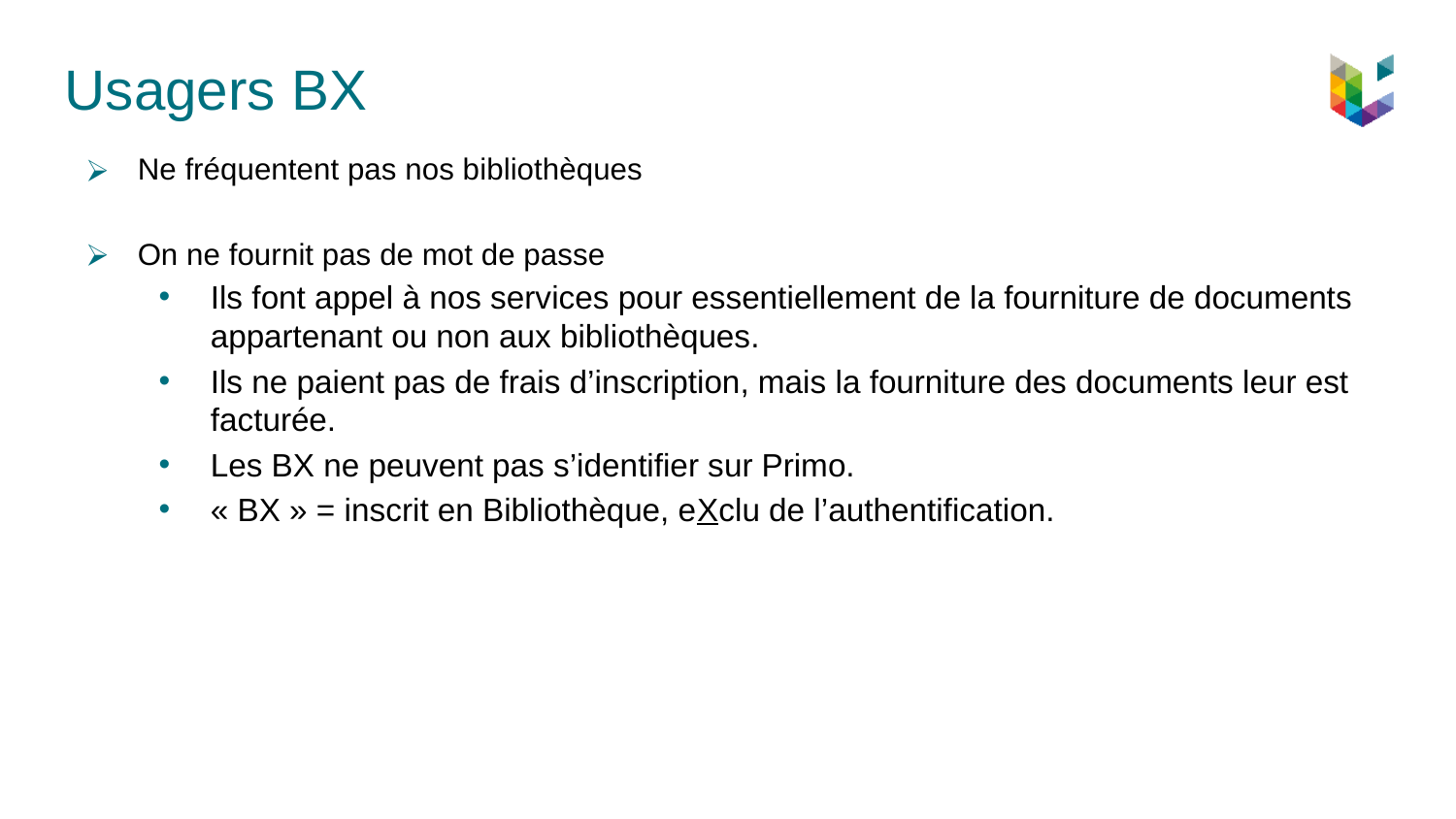

# Usagers BX
Ne fréquentent pas nos bibliothèques

On ne fournit pas de mot de passe
Ils font appel à nos services pour essentiellement de la fourniture de documents appartenant ou non aux bibliothèques.
Ils ne paient pas de frais d’inscription, mais la fourniture des documents leur est facturée.
Les BX ne peuvent pas s’identifier sur Primo.
« BX » = inscrit en Bibliothèque, eXclu de l’authentification.